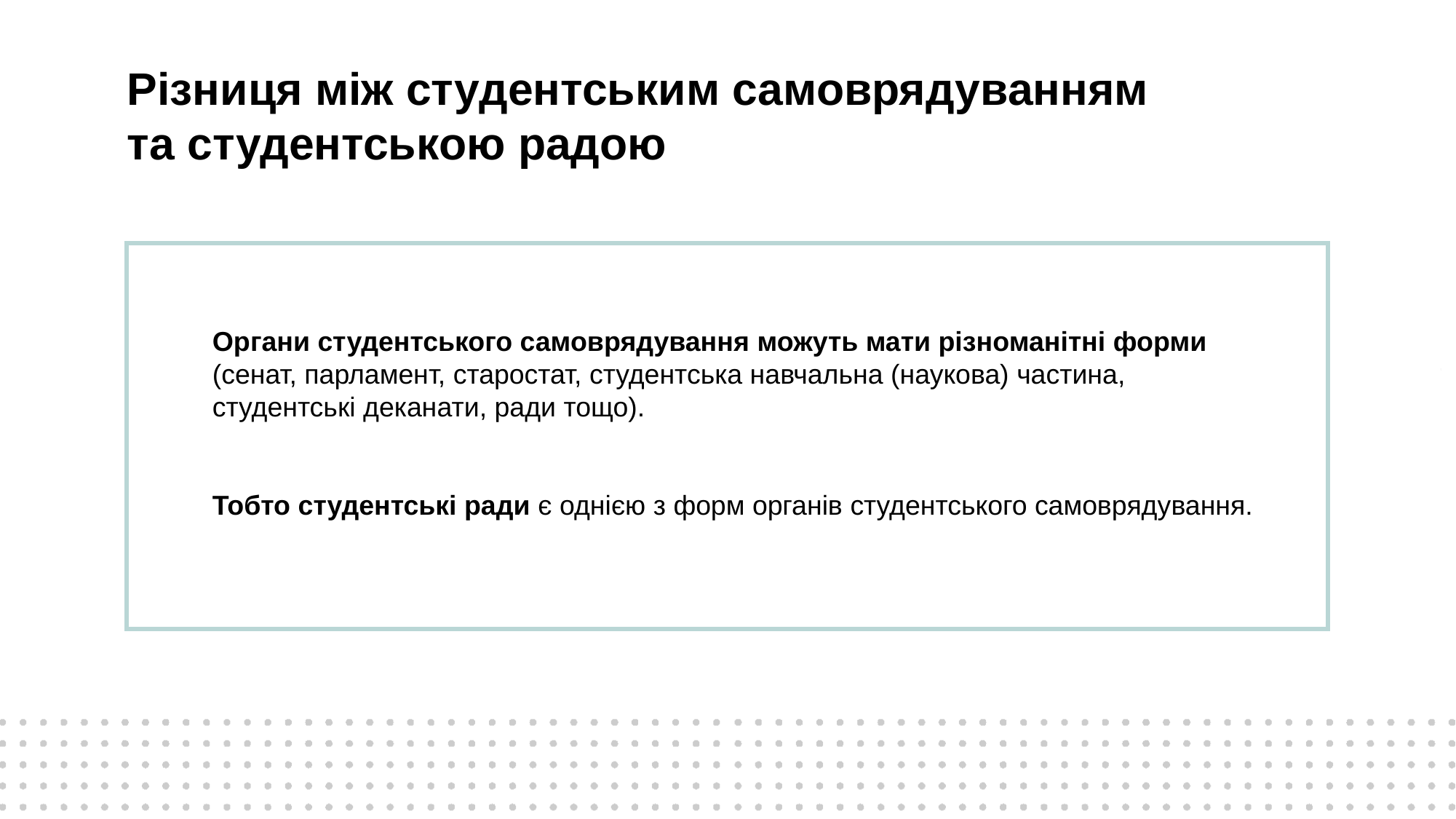

Різниця між студентським самоврядуванням та студентською радою

Органи студентського самоврядування можуть мати різноманітні форми
(сенат, парламент, старостат, студентська навчальна (наукова) частина, студентські деканати, ради тощо).

Тобто студентські ради є однією з форм органів студентського самоврядування.